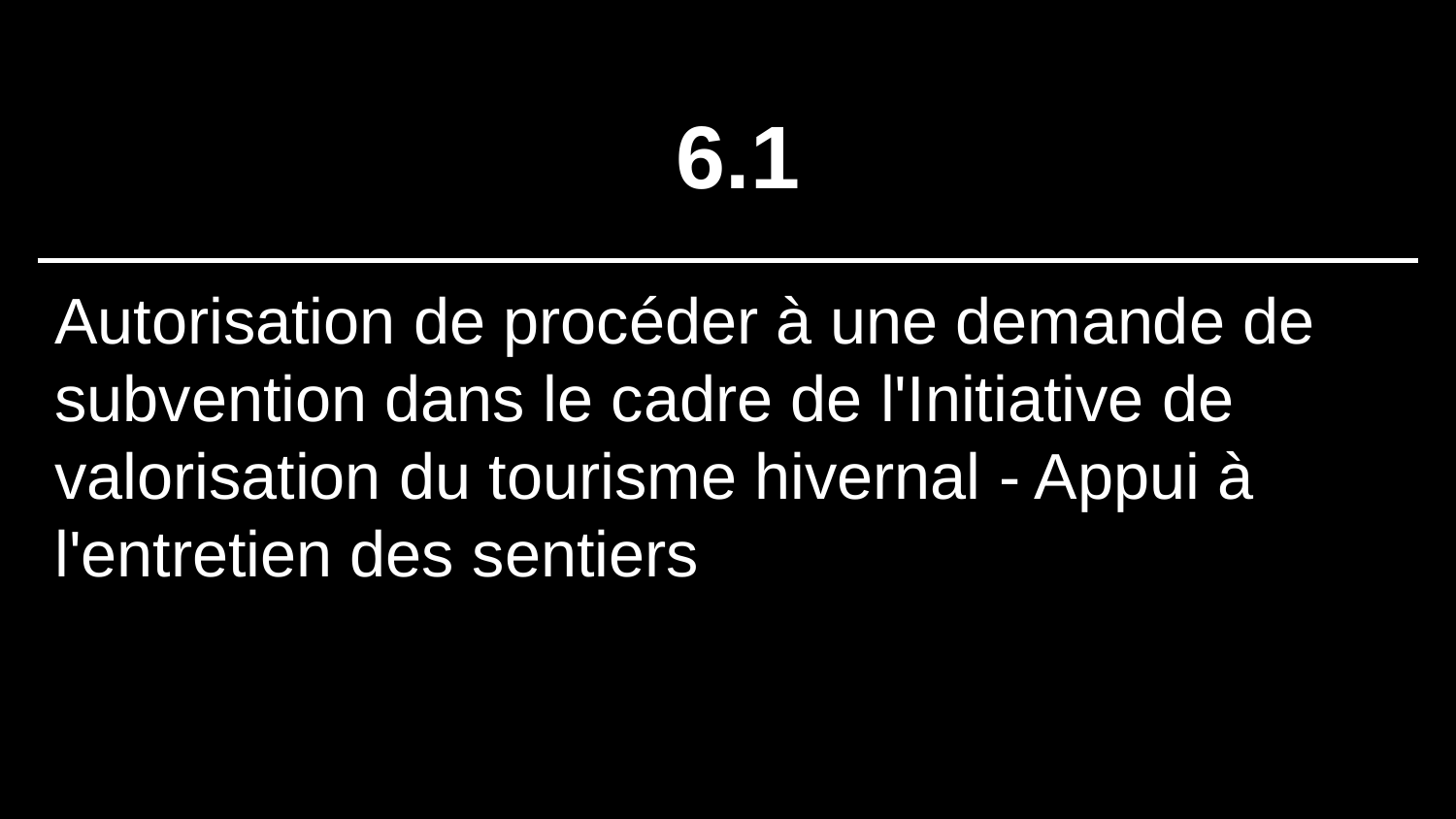

# 6.1

Autorisation de procéder à une demande de subvention dans le cadre de l'Initiative de valorisation du tourisme hivernal - Appui à l'entretien des sentiers